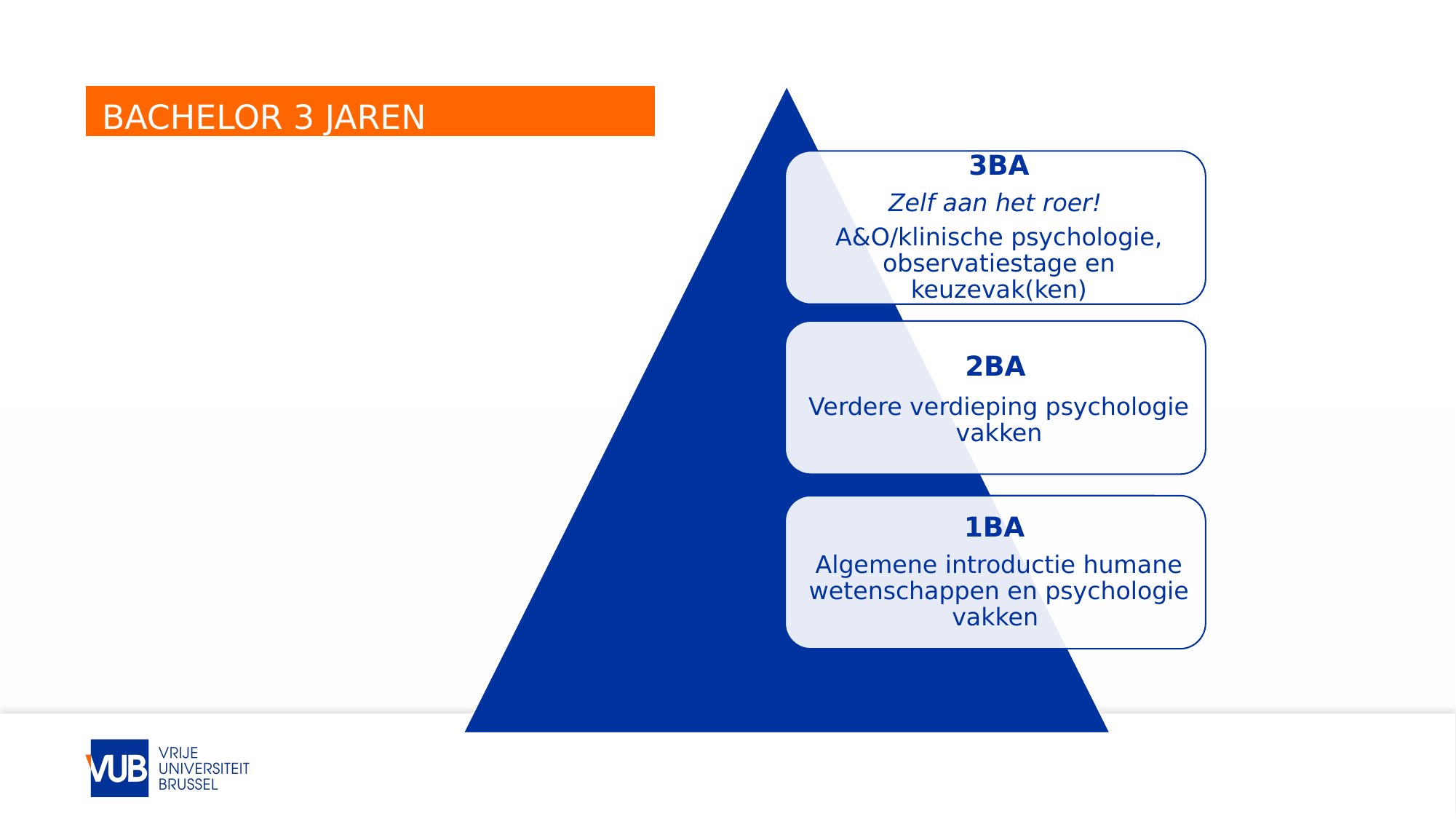

3BA
Zelf aan het roer!
A&O/klinische psychologie, observatiestage en keuzevak(ken)
2BA
Verdere verdieping psychologie vakken
1BA
Algemene introductie humane wetenschappen en psychologie vakken
# Bachelor 3 jaren